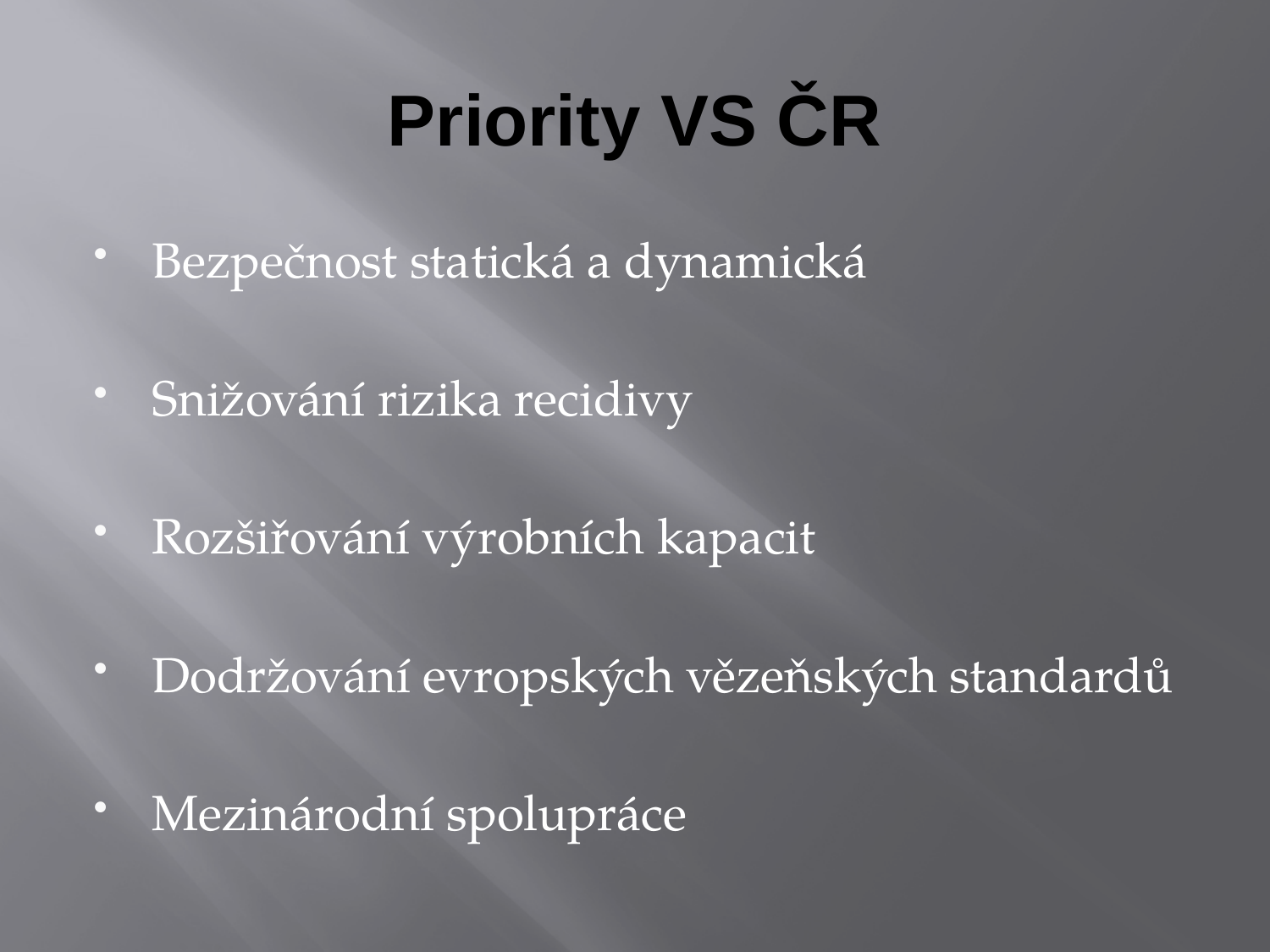

# Priority VS ČR
Bezpečnost statická a dynamická

Snižování rizika recidivy

Rozšiřování výrobních kapacit

Dodržování evropských vězeňských standardů

Mezinárodní spolupráce